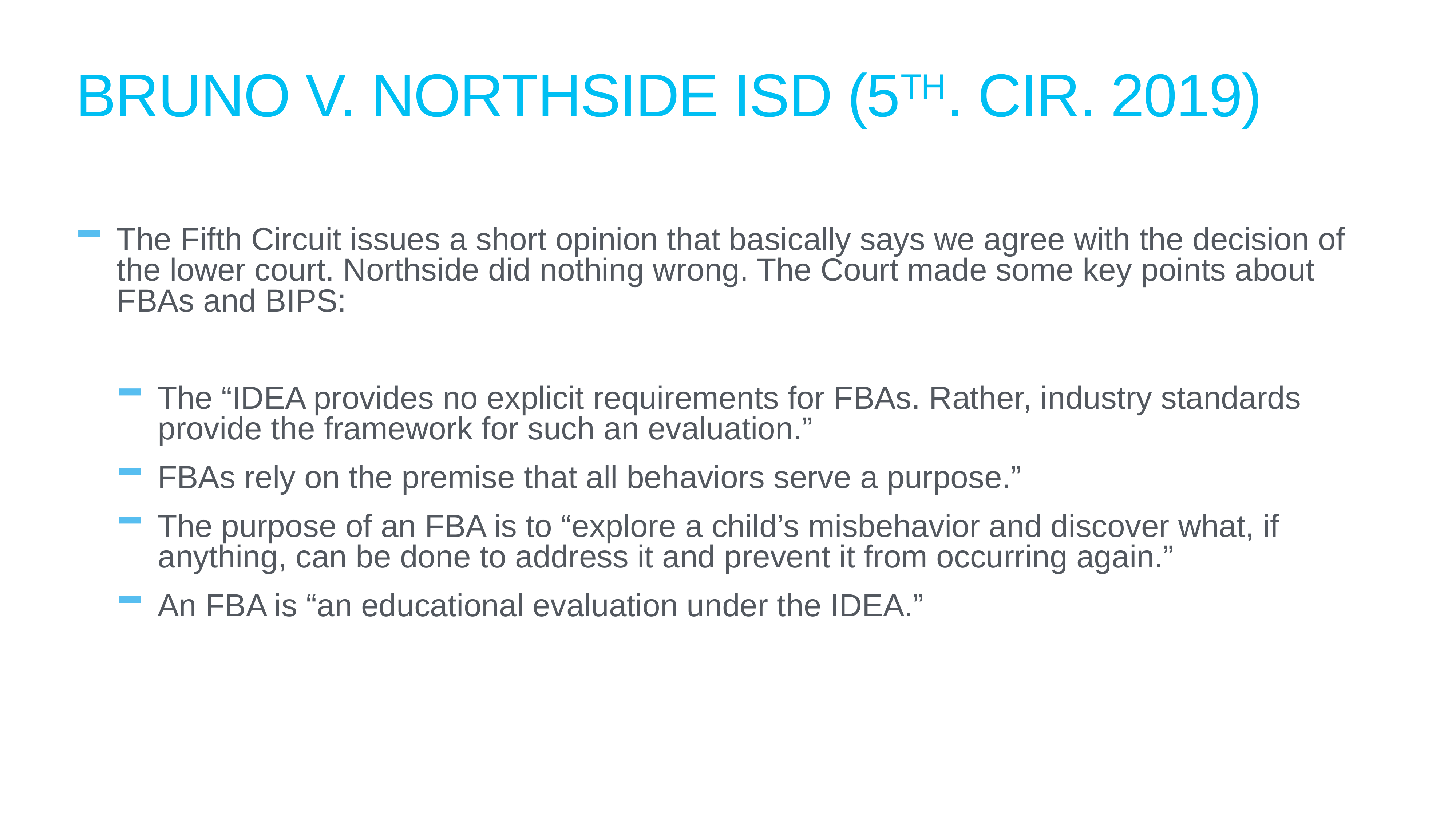

# Bruno v. Northside ISD (5th. Cir. 2019)
The Fifth Circuit issues a short opinion that basically says we agree with the decision of the lower court. Northside did nothing wrong. The Court made some key points about FBAs and BIPS:

The “IDEA provides no explicit requirements for FBAs. Rather, industry standards provide the framework for such an evaluation.”
FBAs rely on the premise that all behaviors serve a purpose.”
The purpose of an FBA is to “explore a child’s misbehavior and discover what, if anything, can be done to address it and prevent it from occurring again.”
An FBA is “an educational evaluation under the IDEA.”